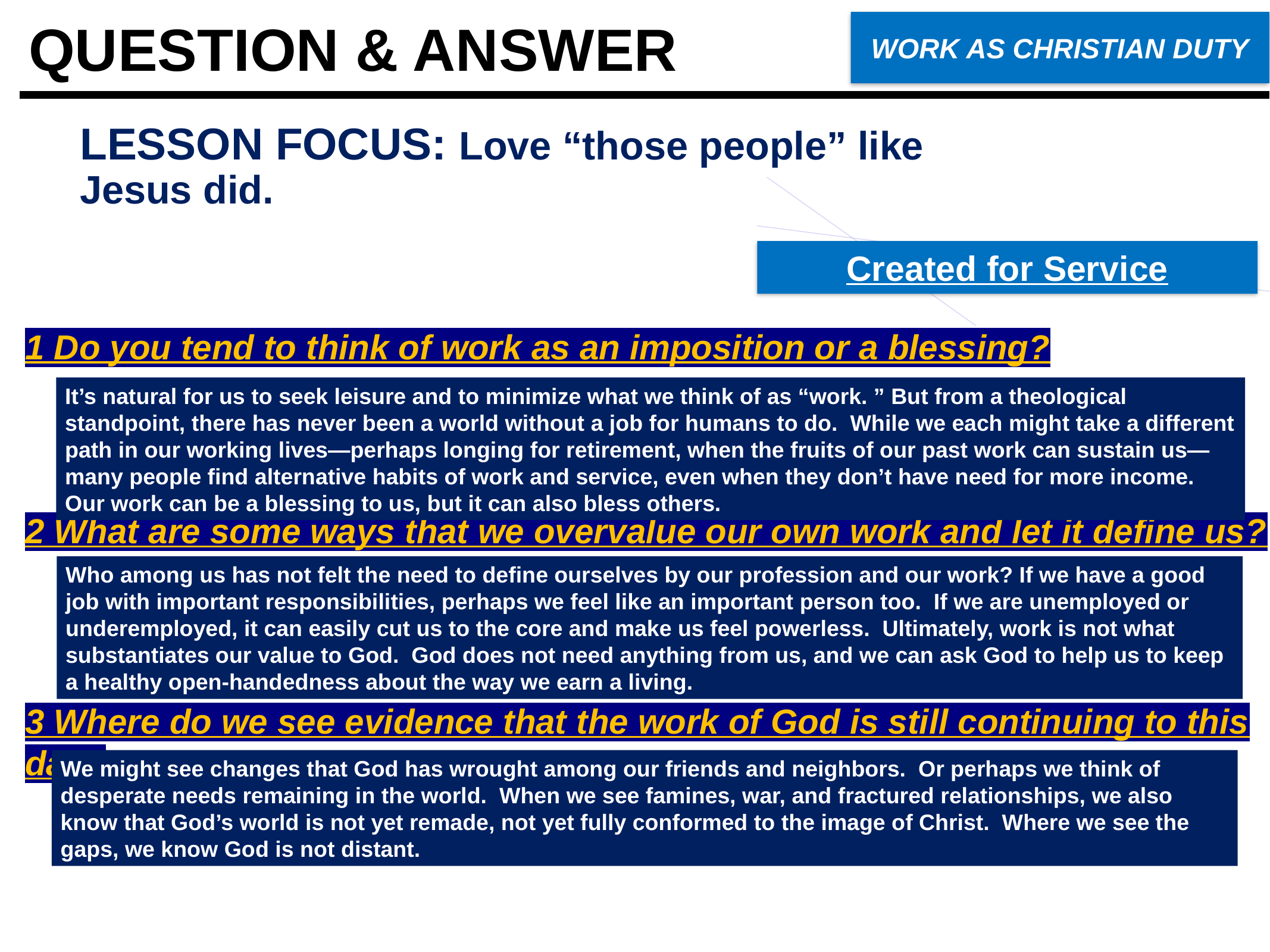

QUESTION & ANSWER
WORK AS CHRISTIAN DUTY
Lesson Focus: Love “those people” like Jesus did.

Created for Service
1 Do you tend to think of work as an imposition or a blessing?

2 What are some ways that we overvalue our own work and let it define us?

3 Where do we see evidence that the work of God is still continuing to this day?

It’s natural for us to seek leisure and to minimize what we think of as “work. ” But from a theological standpoint, there has never been a world without a job for humans to do.  While we each might take a different path in our working lives—perhaps longing for retirement, when the fruits of our past work can sustain us—many people find alternative habits of work and service, even when they don’t have need for more income.  Our work can be a blessing to us, but it can also bless others.
Who among us has not felt the need to define ourselves by our profession and our work? If we have a good job with important responsibilities, perhaps we feel like an important person too.  If we are unemployed or underemployed, it can easily cut us to the core and make us feel powerless.  Ultimately, work is not what substantiates our value to God.  God does not need anything from us, and we can ask God to help us to keep a healthy open-handedness about the way we earn a living.
We might see changes that God has wrought among our friends and neighbors.  Or perhaps we think of desperate needs remaining in the world.  When we see famines, war, and fractured relationships, we also know that God’s world is not yet remade, not yet fully conformed to the image of Christ.  Where we see the gaps, we know God is not distant.